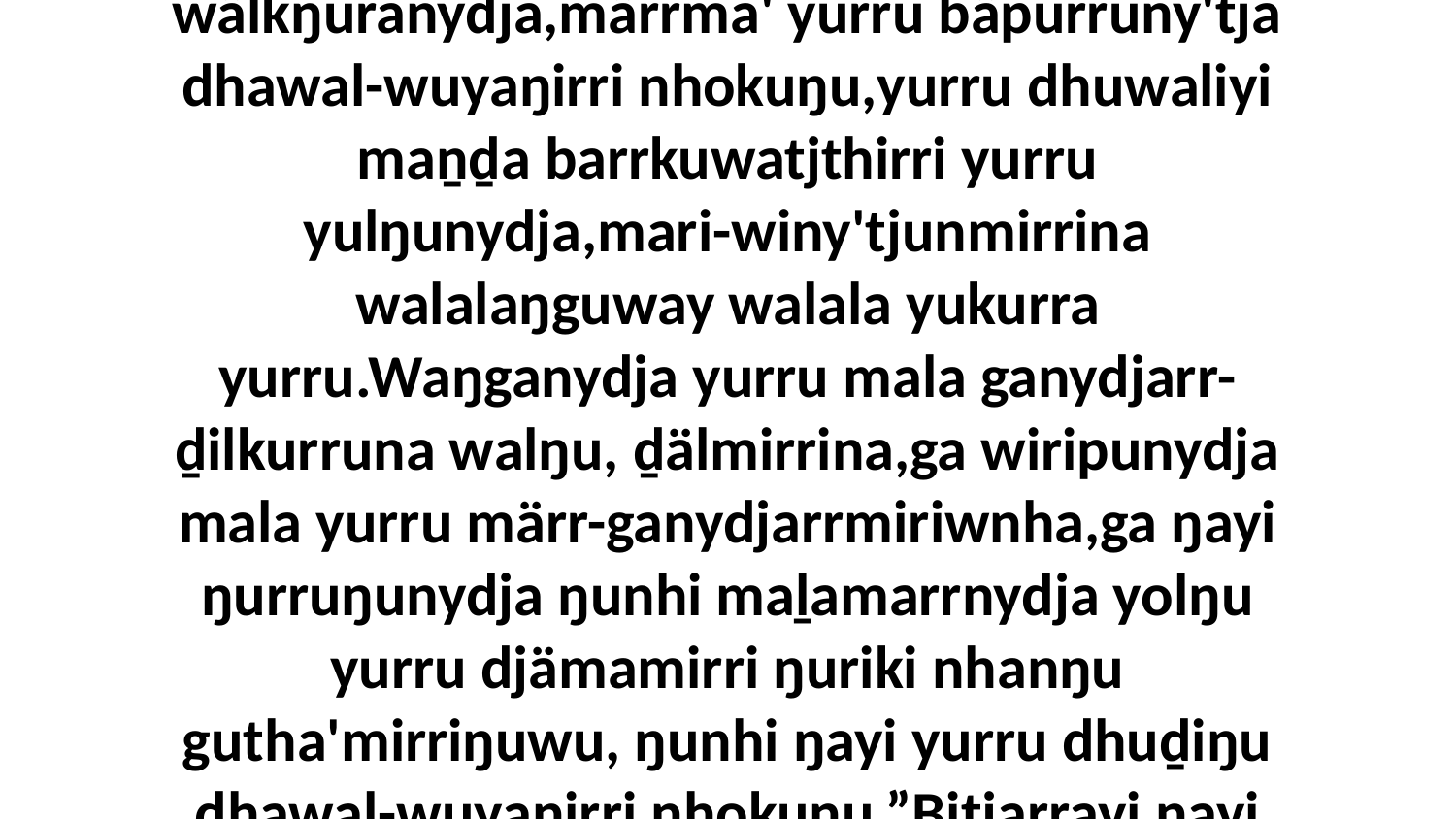

23 Ga ŋayi Garrayyunydja ḻakarama nhanŋu bitjan.“Märrma' dhuwali nhokala malanydja wälkŋuranydja,märrma' yurru bäpurruny'tja dhawal-wuyaŋirri nhokuŋu,yurru dhuwaliyi maṉḏa barrkuwatjthirri yurru yulŋunydja,mari-winy'tjunmirrina walalaŋguway walala yukurra yurru.Waŋganydja yurru mala ganydjarr-ḏilkurruna walŋu, ḏälmirrina,ga wiripunydja mala yurru märr-ganydjarrmiriwnha,ga ŋayi ŋurruŋunydja ŋunhi maḻamarrnydja yolŋu yurru djämamirri ŋuriki nhanŋu gutha'mirriŋuwu, ŋunhi ŋayi yurru dhuḏiŋu dhawal-wuyaŋirri nhokuŋu.”Bitjarrayi ŋayi Garrayyu ḻakaraŋalanydja Ripaykawu dhä-ŋäthiliŋga yana.